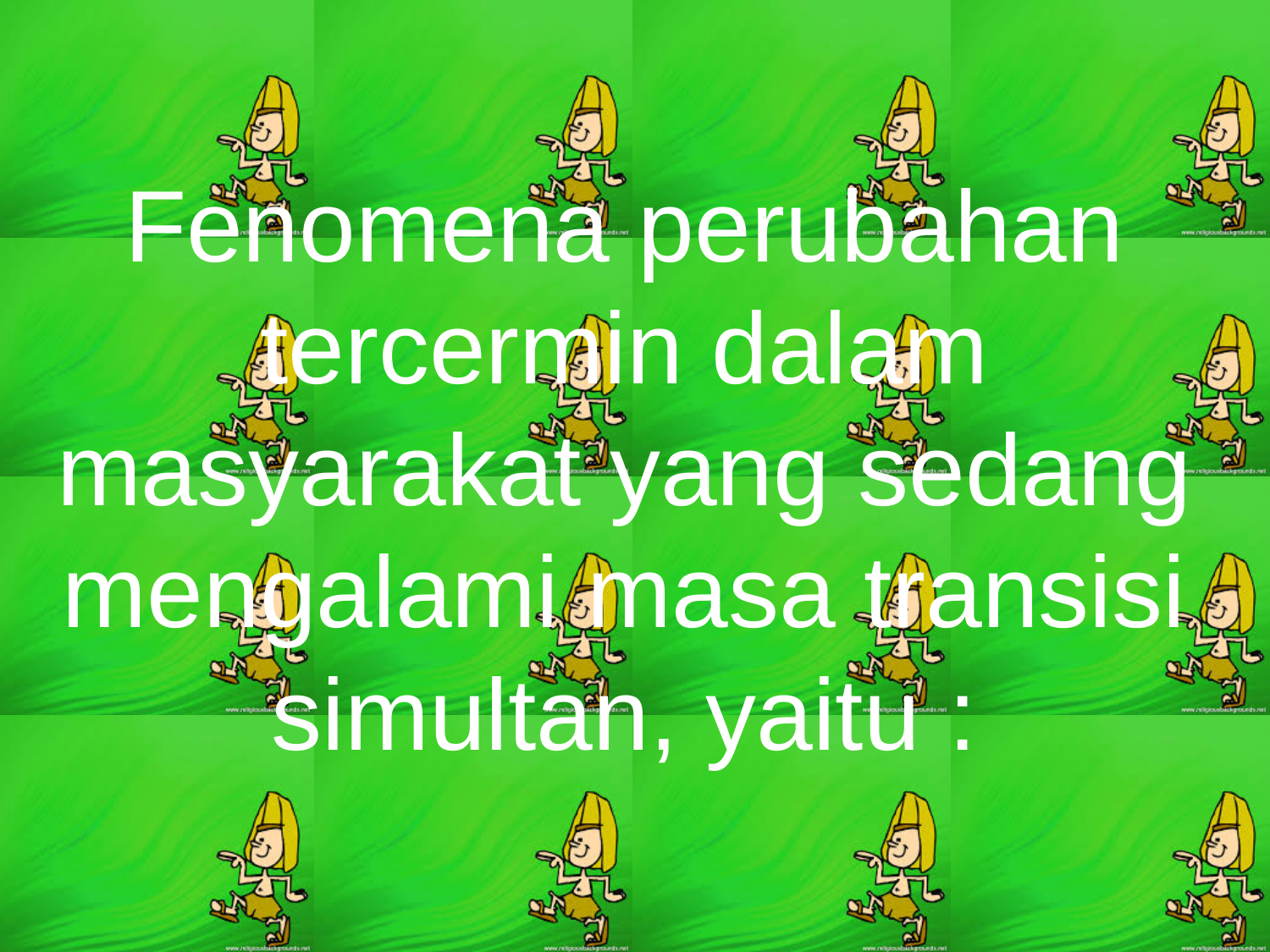

# Fenomena perubahan tercermin dalam masyarakat yang sedang mengalami masa transisi simultan, yaitu :